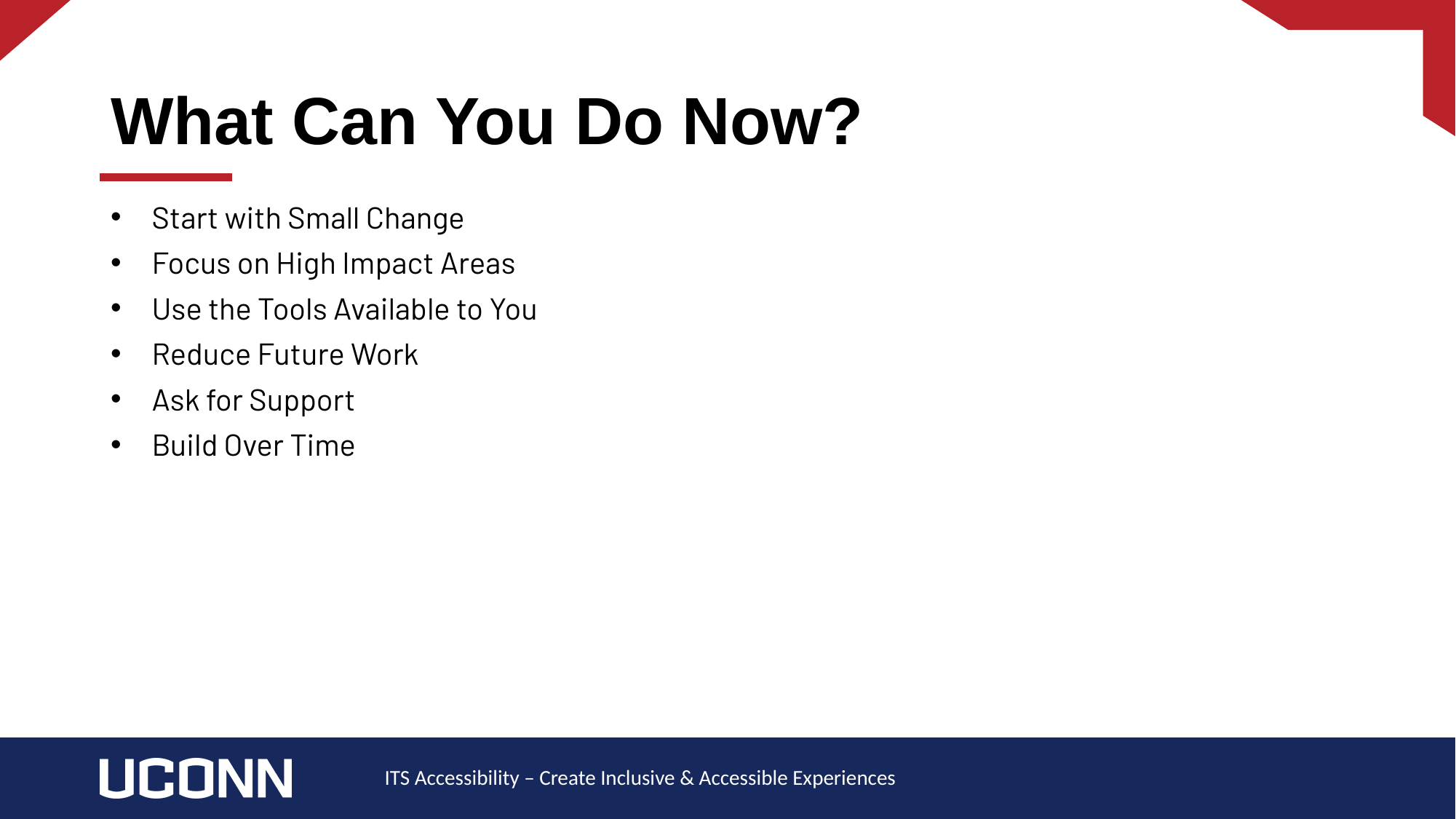

# What Can You Do Now?
Start with Small Change
Focus on High Impact Areas
Use the Tools Available to You
Reduce Future Work
Ask for Support
Build Over Time

ITS Accessibility – Create Inclusive & Accessible Experiences